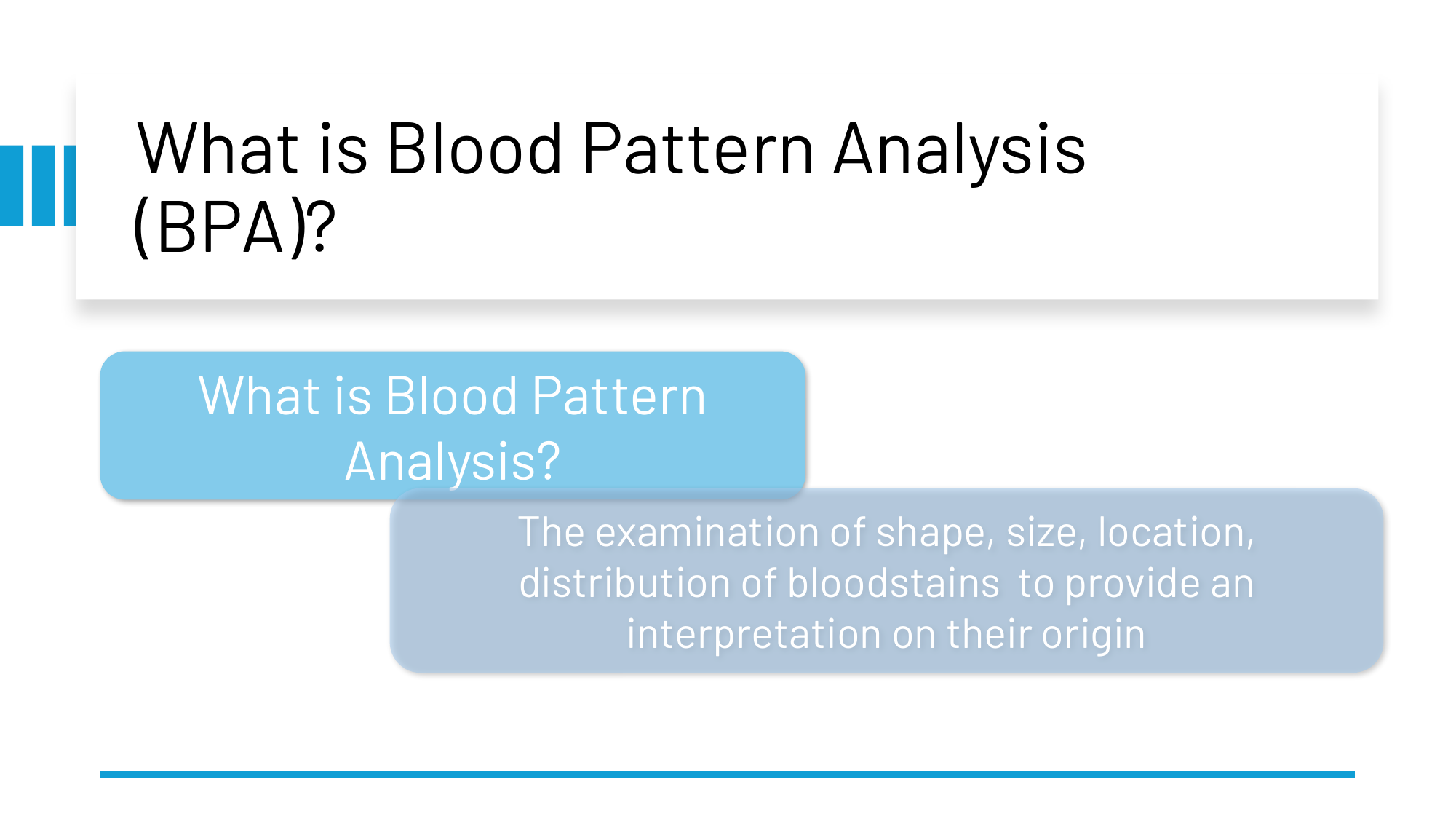

# What is Blood Pattern Analysis (BPA)?

What is Blood Pattern Analysis?
The examination of shape, size, location, distribution of bloodstains  to provide an interpretation on their origin